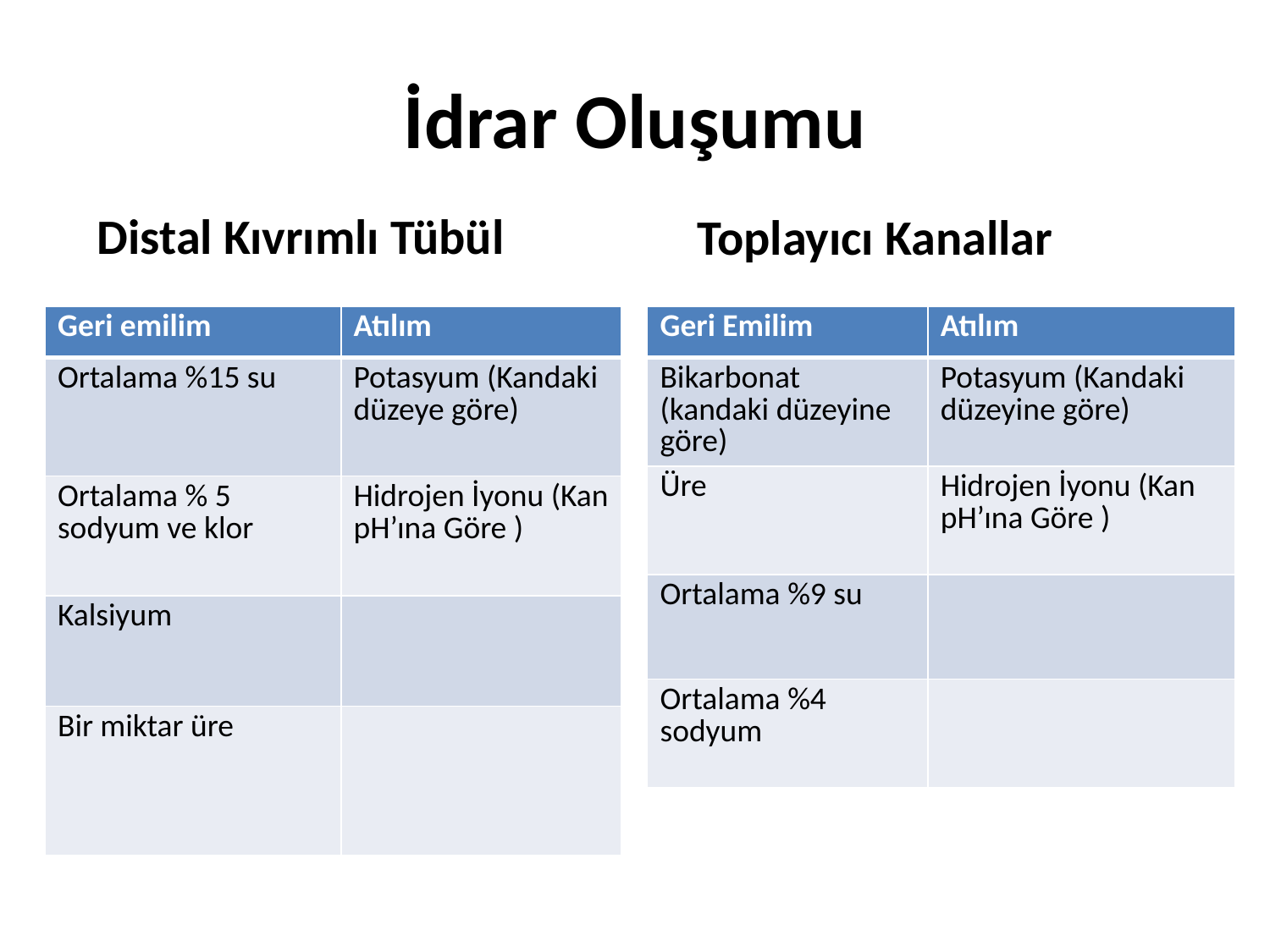

# İdrar Oluşumu
Distal Kıvrımlı Tübül
Toplayıcı Kanallar
| Geri emilim | Atılım |
| --- | --- |
| Ortalama %15 su | Potasyum (Kandaki düzeye göre) |
| Ortalama % 5 sodyum ve klor | Hidrojen İyonu (Kan pH’ına Göre ) |
| Kalsiyum |  |
| Bir miktar üre |  |
| Geri Emilim | Atılım |
| --- | --- |
| Bikarbonat (kandaki düzeyine göre) | Potasyum (Kandaki düzeyine göre) |
| Üre | Hidrojen İyonu (Kan pH’ına Göre ) |
| Ortalama %9 su |  |
| Ortalama %4 sodyum |  |